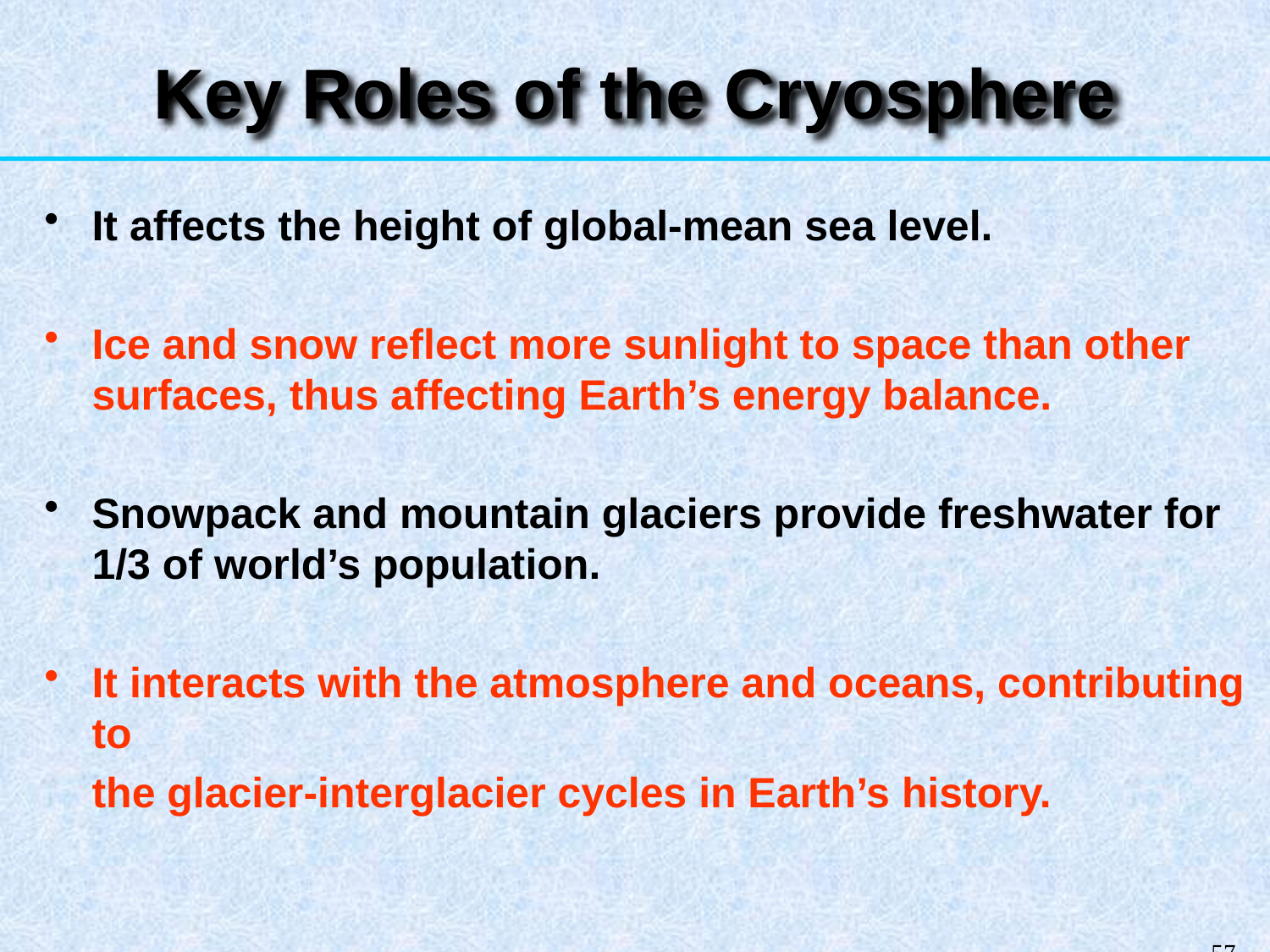

Key Roles of the Cryosphere

It affects the height of global-mean sea level.

Ice and snow reflect more sunlight to space than other surfaces, thus affecting Earth’s energy balance.

Snowpack and mountain glaciers provide freshwater for 1/3 of world’s population.

It interacts with the atmosphere and oceans, contributing to
	the glacier-interglacier cycles in Earth’s history.

57